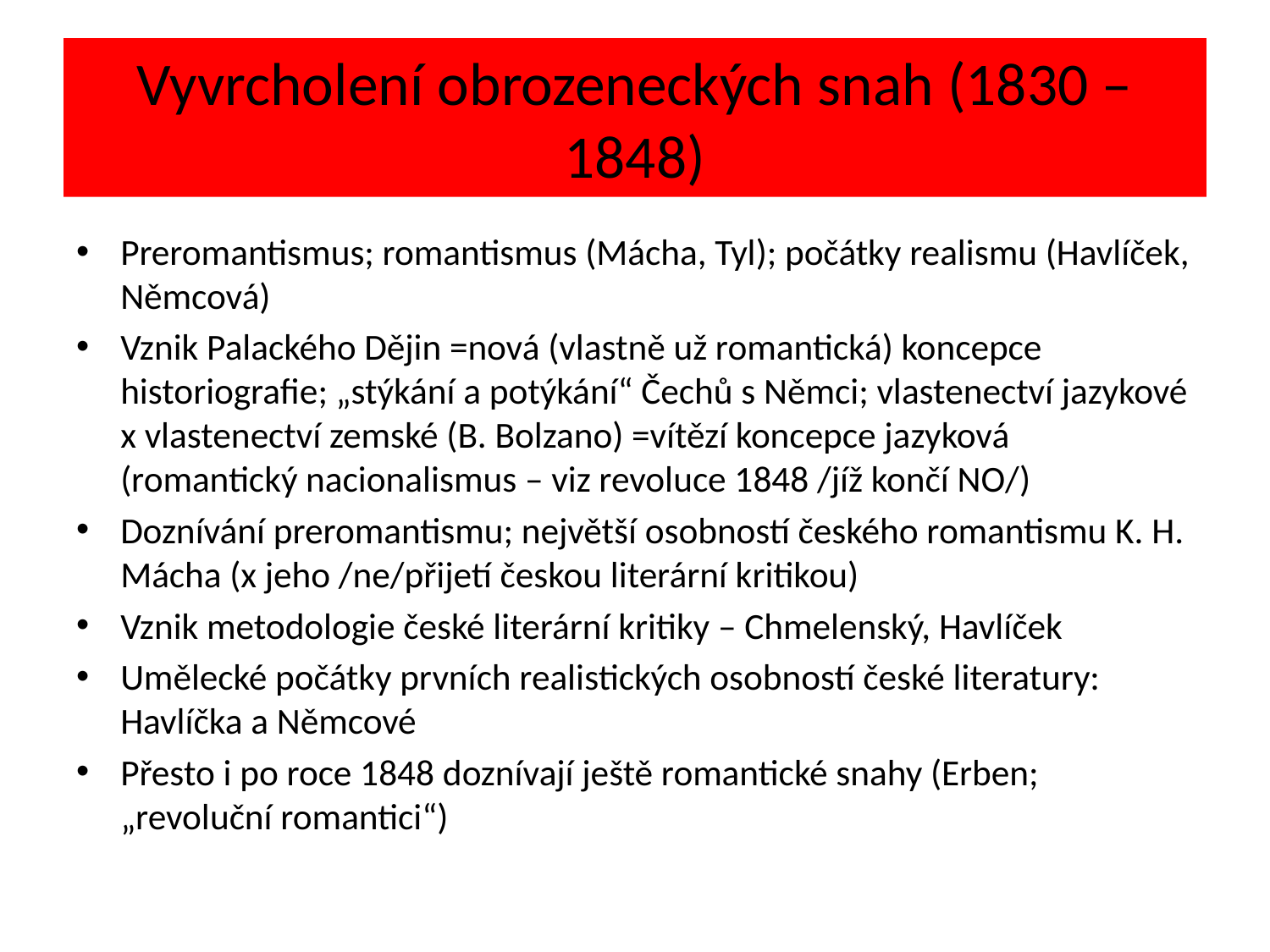

# Vyvrcholení obrozeneckých snah (1830 – 1848)
Preromantismus; romantismus (Mácha, Tyl); počátky realismu (Havlíček, Němcová)
Vznik Palackého Dějin =nová (vlastně už romantická) koncepce historiografie; „stýkání a potýkání“ Čechů s Němci; vlastenectví jazykové x vlastenectví zemské (B. Bolzano) =vítězí koncepce jazyková (romantický nacionalismus – viz revoluce 1848 /jíž končí NO/)
Doznívání preromantismu; největší osobností českého romantismu K. H. Mácha (x jeho /ne/přijetí českou literární kritikou)
Vznik metodologie české literární kritiky – Chmelenský, Havlíček
Umělecké počátky prvních realistických osobností české literatury: Havlíčka a Němcové
Přesto i po roce 1848 doznívají ještě romantické snahy (Erben; „revoluční romantici“)